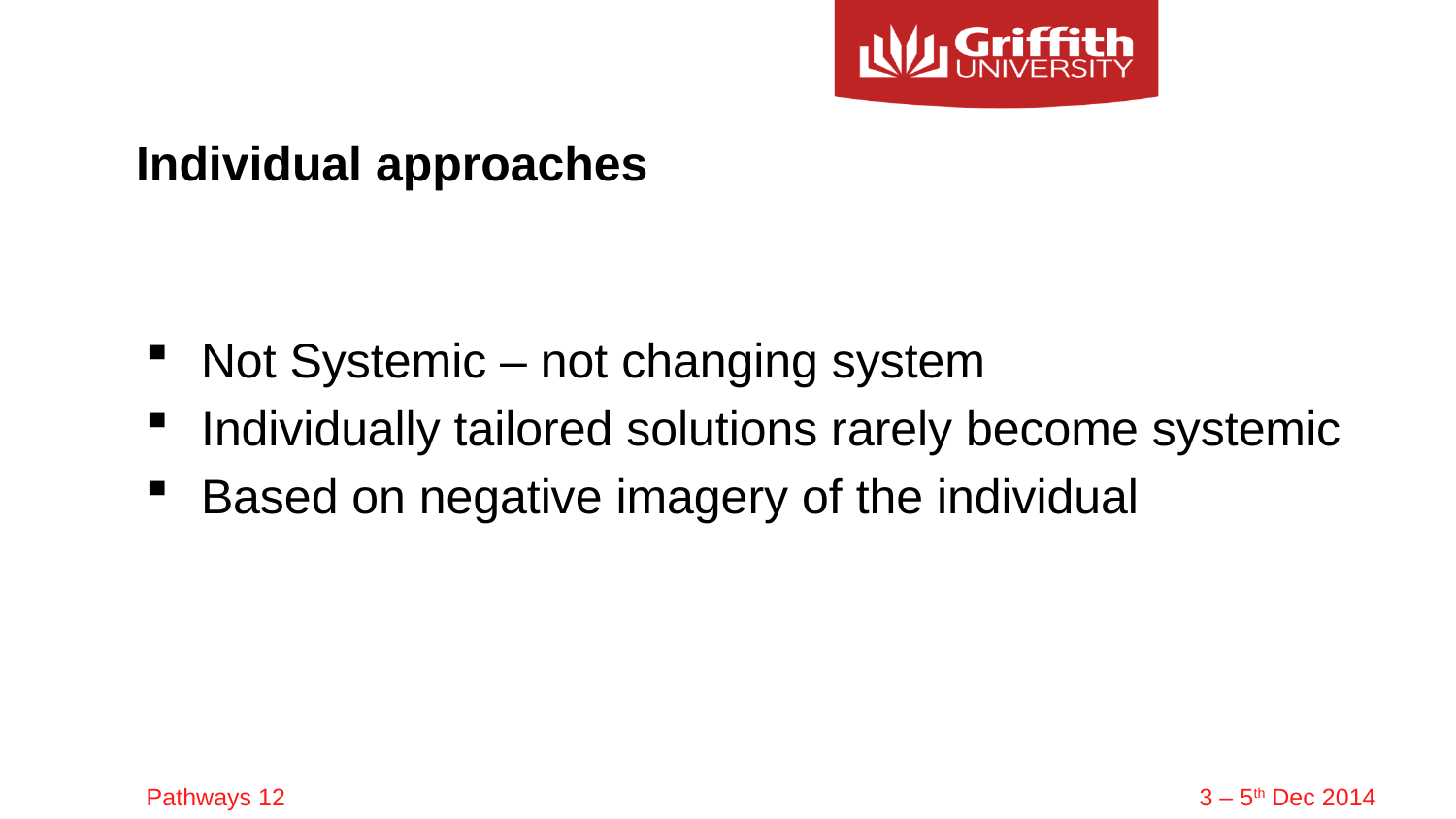

# Individual approaches
Not Systemic – not changing system
Individually tailored solutions rarely become systemic
Based on negative imagery of the individual
Pathways 12							     3 – 5th Dec 2014